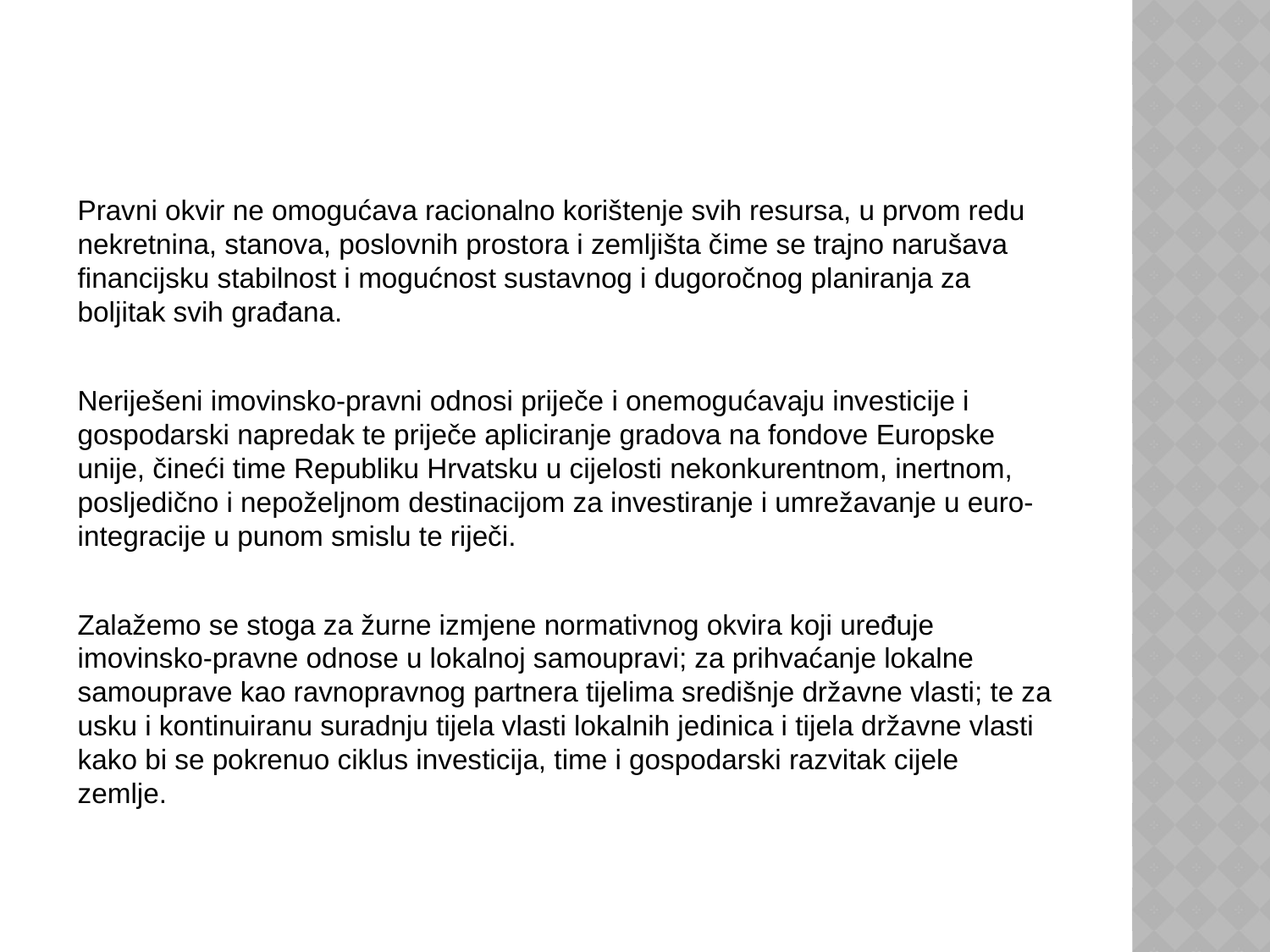

#
Pravni okvir ne omogućava racionalno korištenje svih resursa, u prvom redu nekretnina, stanova, poslovnih prostora i zemljišta čime se trajno narušava financijsku stabilnost i mogućnost sustavnog i dugoročnog planiranja za boljitak svih građana.

Neriješeni imovinsko-pravni odnosi priječe i onemogućavaju investicije i gospodarski napredak te priječe apliciranje gradova na fondove Europske unije, čineći time Republiku Hrvatsku u cijelosti nekonkurentnom, inertnom, posljedično i nepoželjnom destinacijom za investiranje i umrežavanje u euro-integracije u punom smislu te riječi.

Zalažemo se stoga za žurne izmjene normativnog okvira koji uređuje imovinsko-pravne odnose u lokalnoj samoupravi; za prihvaćanje lokalne samouprave kao ravnopravnog partnera tijelima središnje državne vlasti; te za usku i kontinuiranu suradnju tijela vlasti lokalnih jedinica i tijela državne vlasti kako bi se pokrenuo ciklus investicija, time i gospodarski razvitak cijele zemlje.